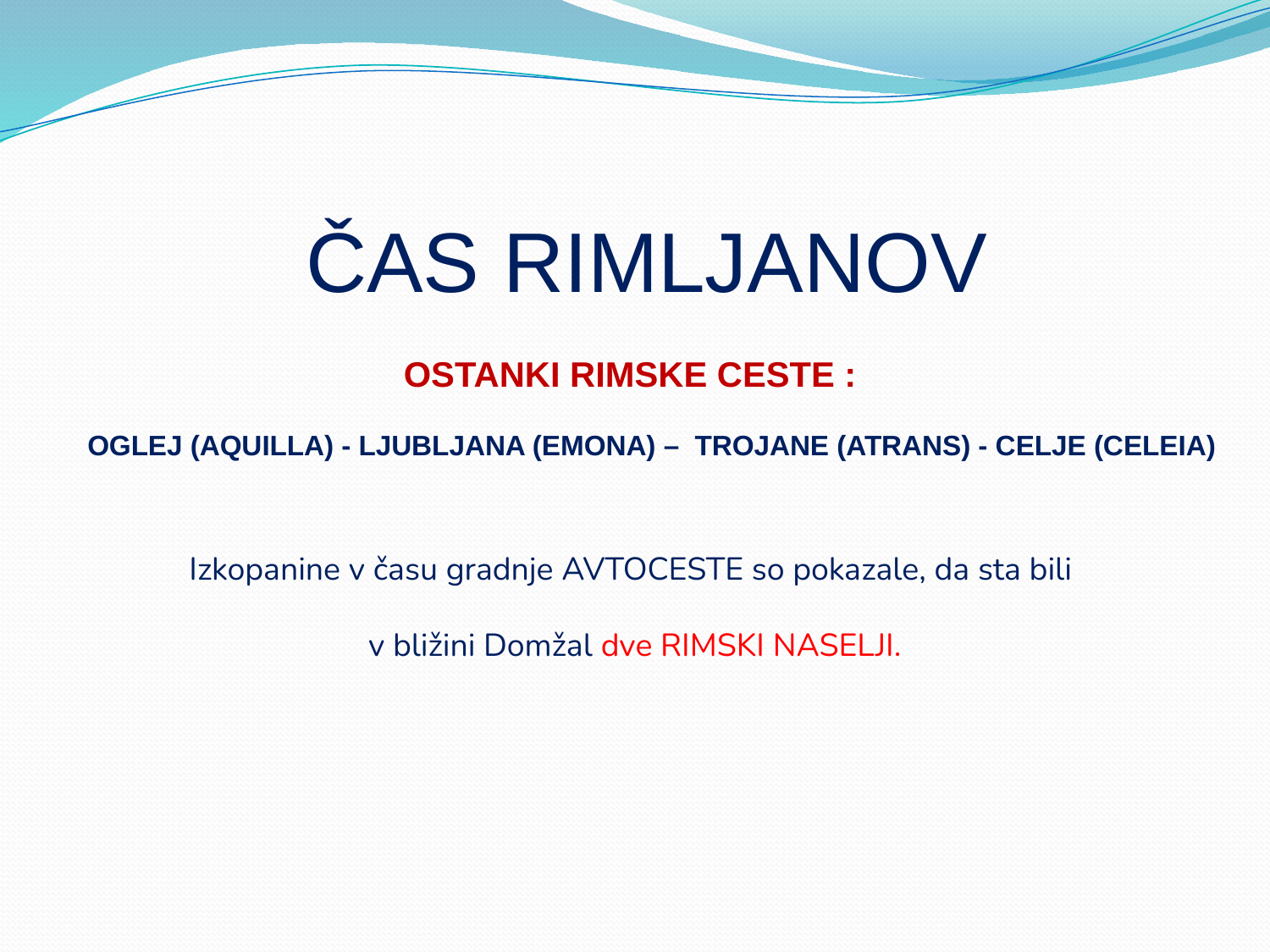

ČAS RIMLJANOV

OSTANKI RIMSKE CESTE :

OGLEJ (AQUILLA) - LJUBLJANA (EMONA) –  TROJANE (ATRANS) - CELJE (CELEIA)
Izkopanine v času gradnje AVTOCESTE so pokazale, da sta bili

v bližini Domžal dve RIMSKI NASELJI.